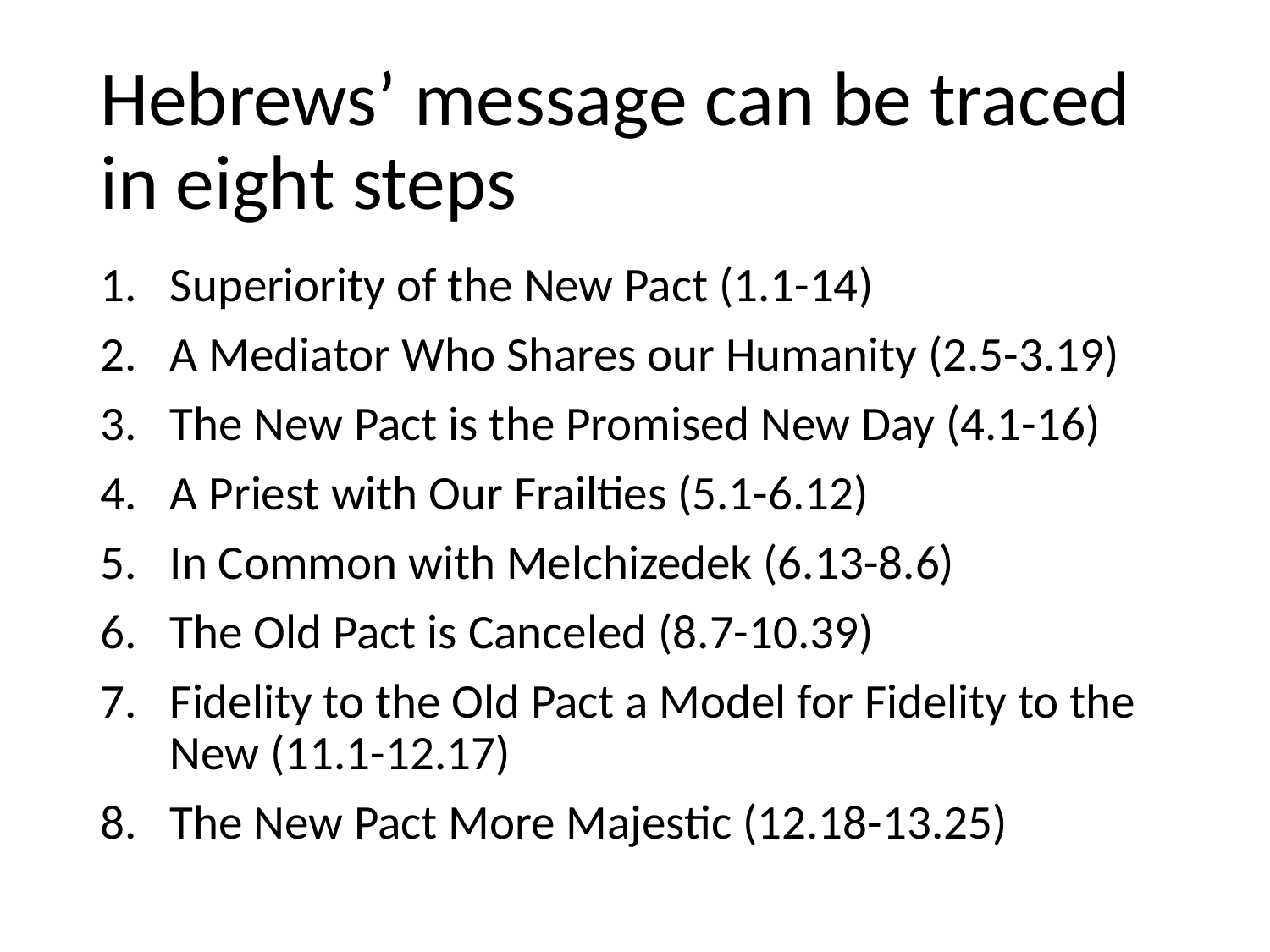

# Hebrews’ message can be traced in eight steps
Superiority of the New Pact (1.1-14)
A Mediator Who Shares our Humanity (2.5-3.19)
The New Pact is the Promised New Day (4.1-16)
A Priest with Our Frailties (5.1-6.12)
In Common with Melchizedek (6.13-8.6)
The Old Pact is Canceled (8.7-10.39)
Fidelity to the Old Pact a Model for Fidelity to the New (11.1-12.17)
The New Pact More Majestic (12.18-13.25)